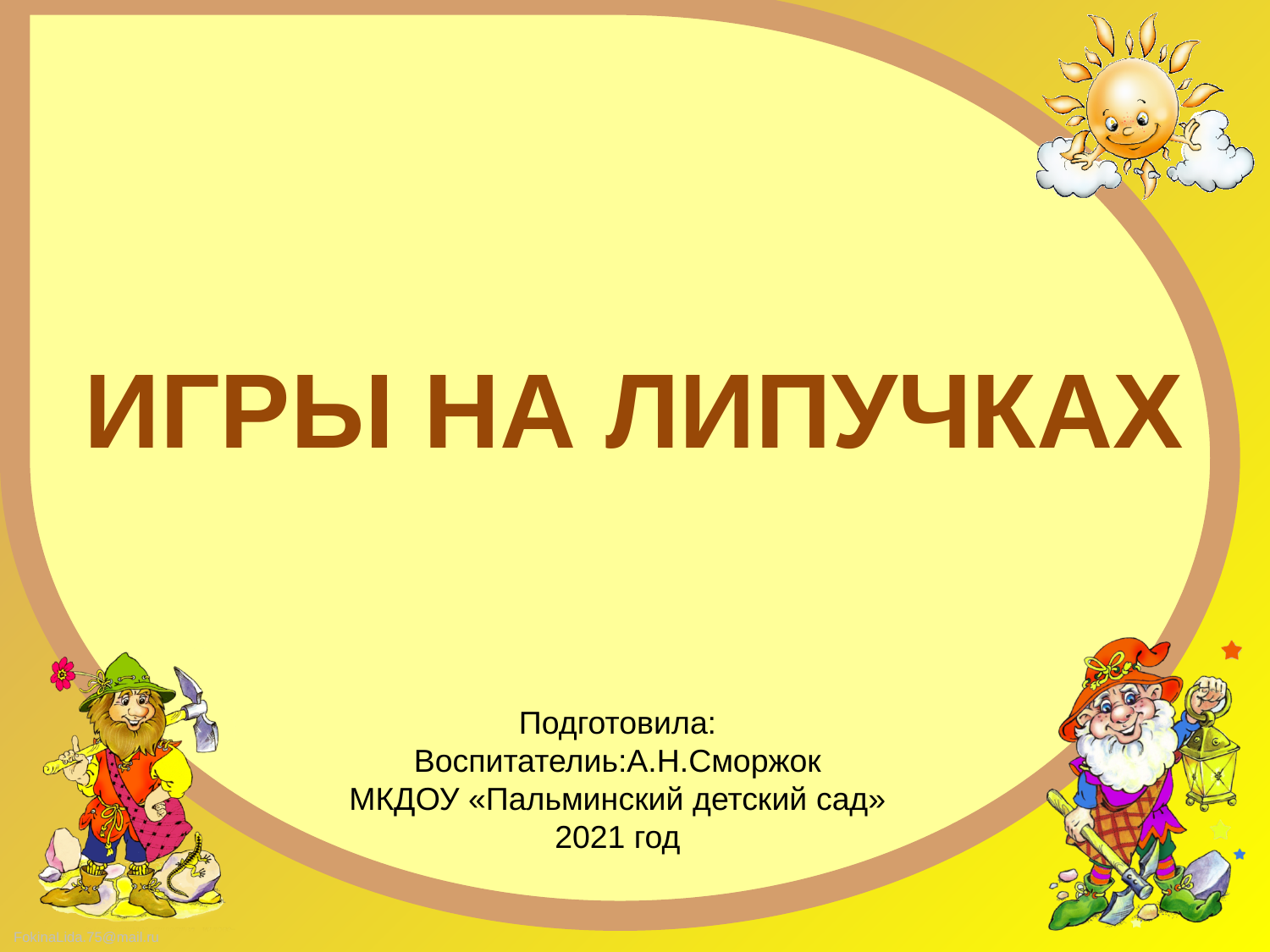

ИГРЫ НА ЛИПУЧКАХ
Подготовила:
Воспитателиь:А.Н.Сморжок
МКДОУ «Пальминский детский сад»
2021 год